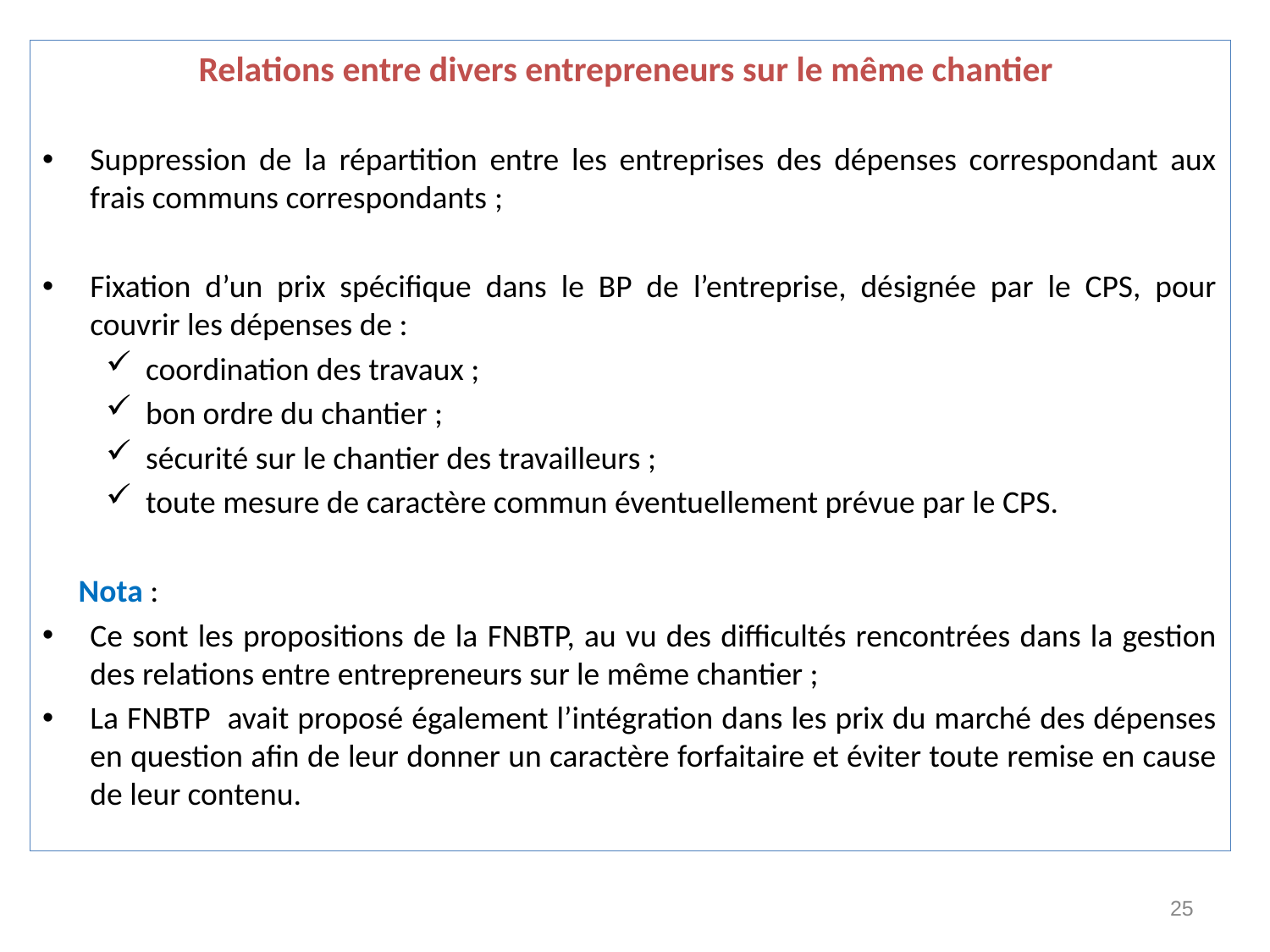

Relations entre divers entrepreneurs sur le même chantier

Suppression de la répartition entre les entreprises des dépenses correspondant aux frais communs correspondants ;

Fixation d’un prix spécifique dans le BP de l’entreprise, désignée par le CPS, pour couvrir les dépenses de :
coordination des travaux ;
bon ordre du chantier ;
sécurité sur le chantier des travailleurs ;
toute mesure de caractère commun éventuellement prévue par le CPS.

     Nota :
Ce sont les propositions de la FNBTP, au vu des difficultés rencontrées dans la gestion des relations entre entrepreneurs sur le même chantier ;
La FNBTP  avait proposé également l’intégration dans les prix du marché des dépenses en question afin de leur donner un caractère forfaitaire et éviter toute remise en cause de leur contenu.

25